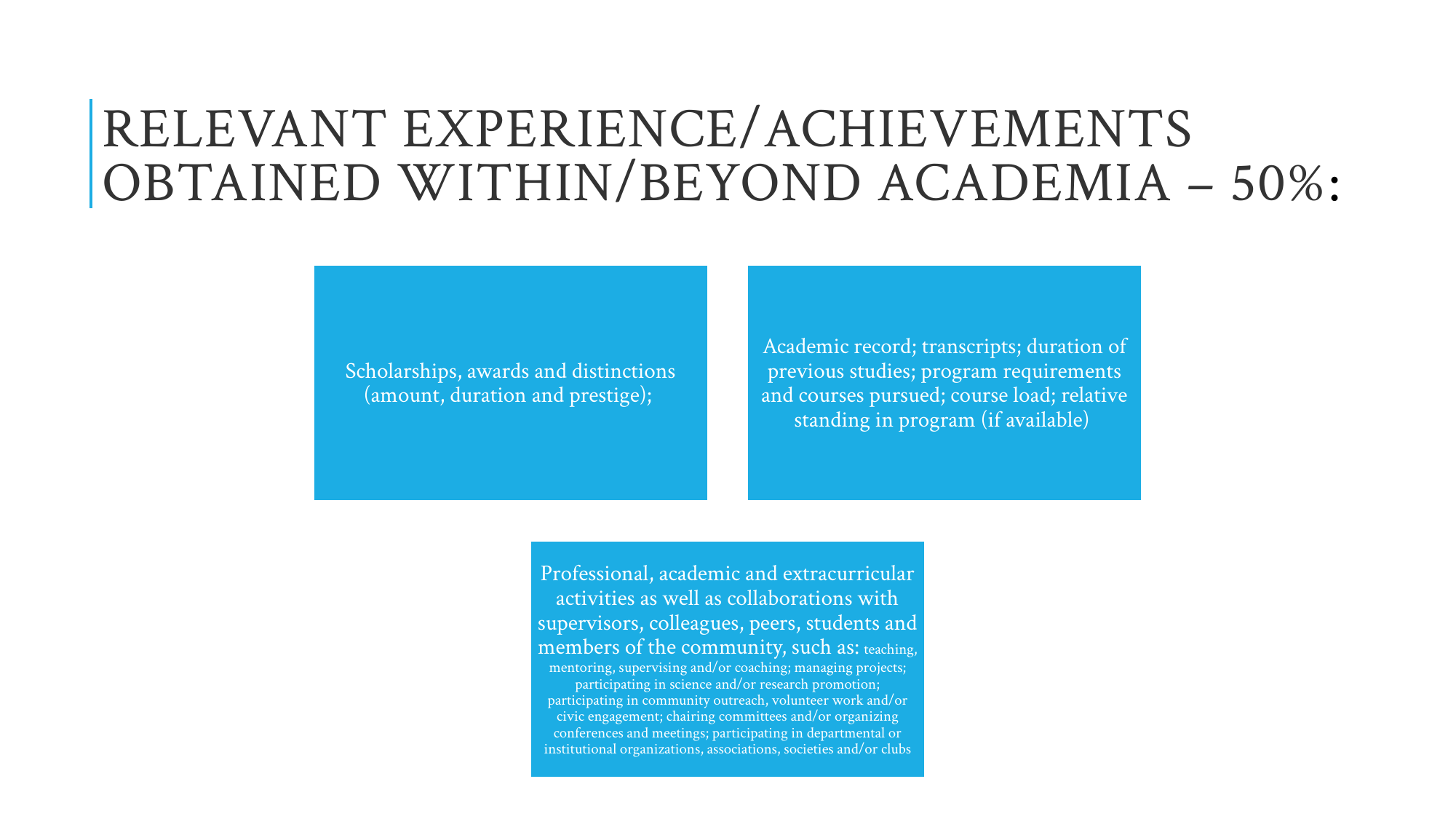

# Relevant experience/achievements obtained within/beyond academia – 50%:
Scholarships, awards and distinctions (amount, duration and prestige);
Academic record; transcripts; duration of previous studies; program requirements and courses pursued; course load; relative standing in program (if available)
Professional, academic and extracurricular activities as well as collaborations with supervisors, colleagues, peers, students and members of the community, such as: teaching, mentoring, supervising and/or coaching; managing projects; participating in science and/or research promotion; participating in community outreach, volunteer work and/or civic engagement; chairing committees and/or organizing conferences and meetings; participating in departmental or institutional organizations, associations, societies and/or clubs